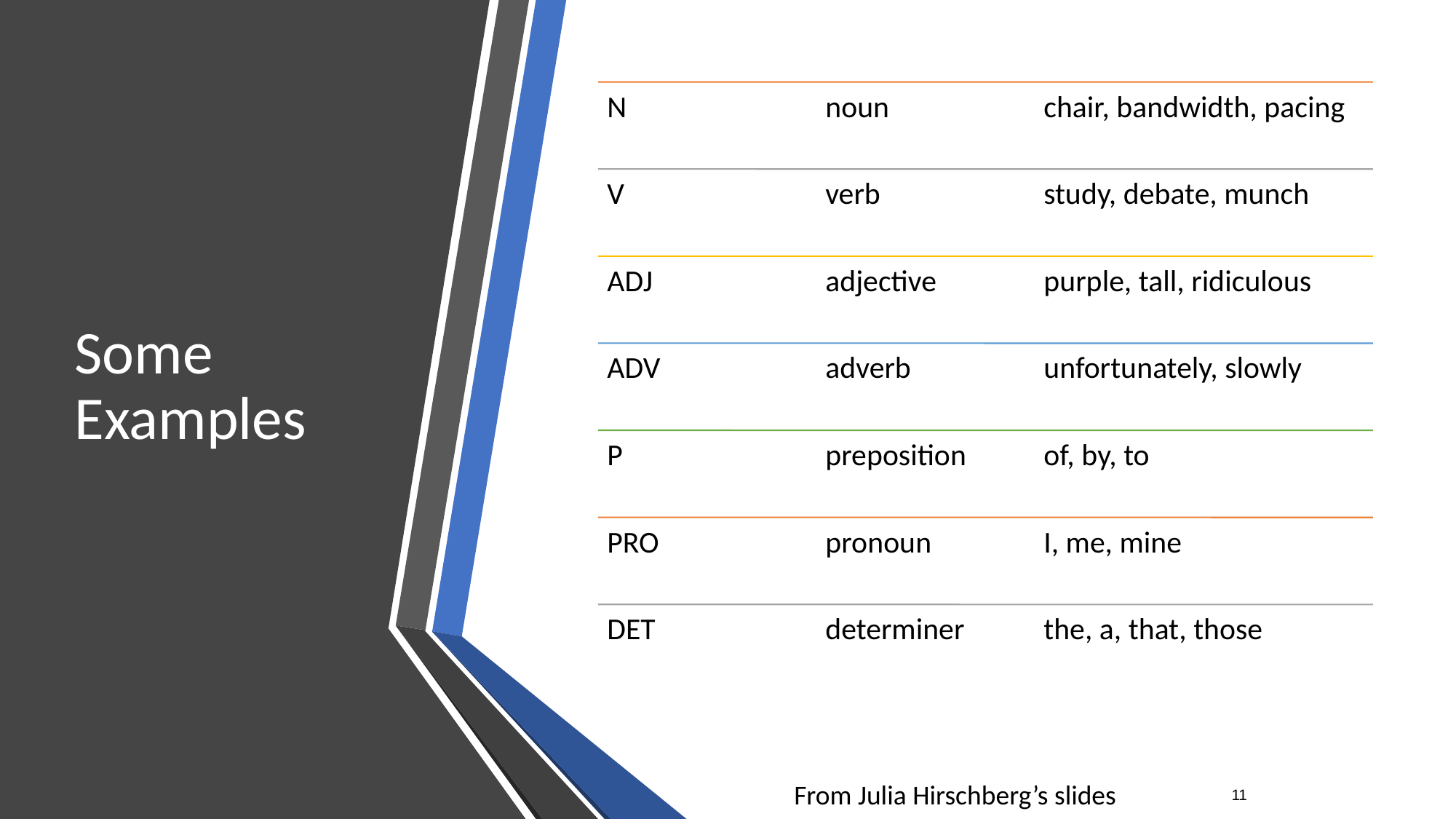

# Some Examples
N		noun		chair, bandwidth, pacing
V		verb		study, debate, munch
ADJ		adjective	purple, tall, ridiculous
ADV		adverb		unfortunately, slowly
P		preposition	of, by, to
PRO		pronoun		I, me, mine
DET		determiner	the, a, that, those
11
From Julia Hirschberg’s slides